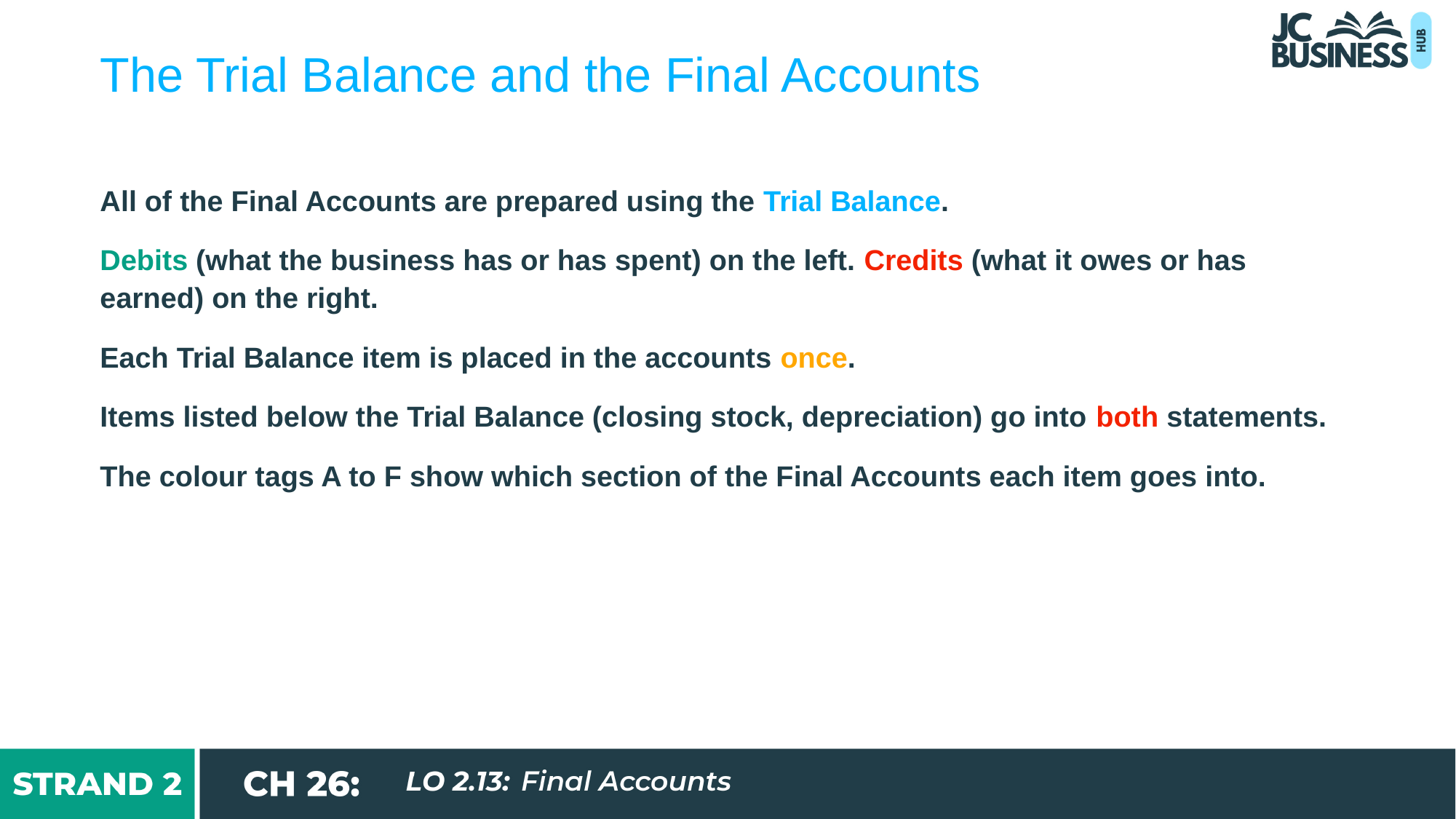

The Trial Balance and the Final Accounts
All of the Final Accounts are prepared using the Trial Balance.
Debits (what the business has or has spent) on the left. Credits (what it owes or has earned) on the right.
Each Trial Balance item is placed in the accounts once.
Items listed below the Trial Balance (closing stock, depreciation) go into both statements.
The colour tags A to F show which section of the Final Accounts each item goes into.